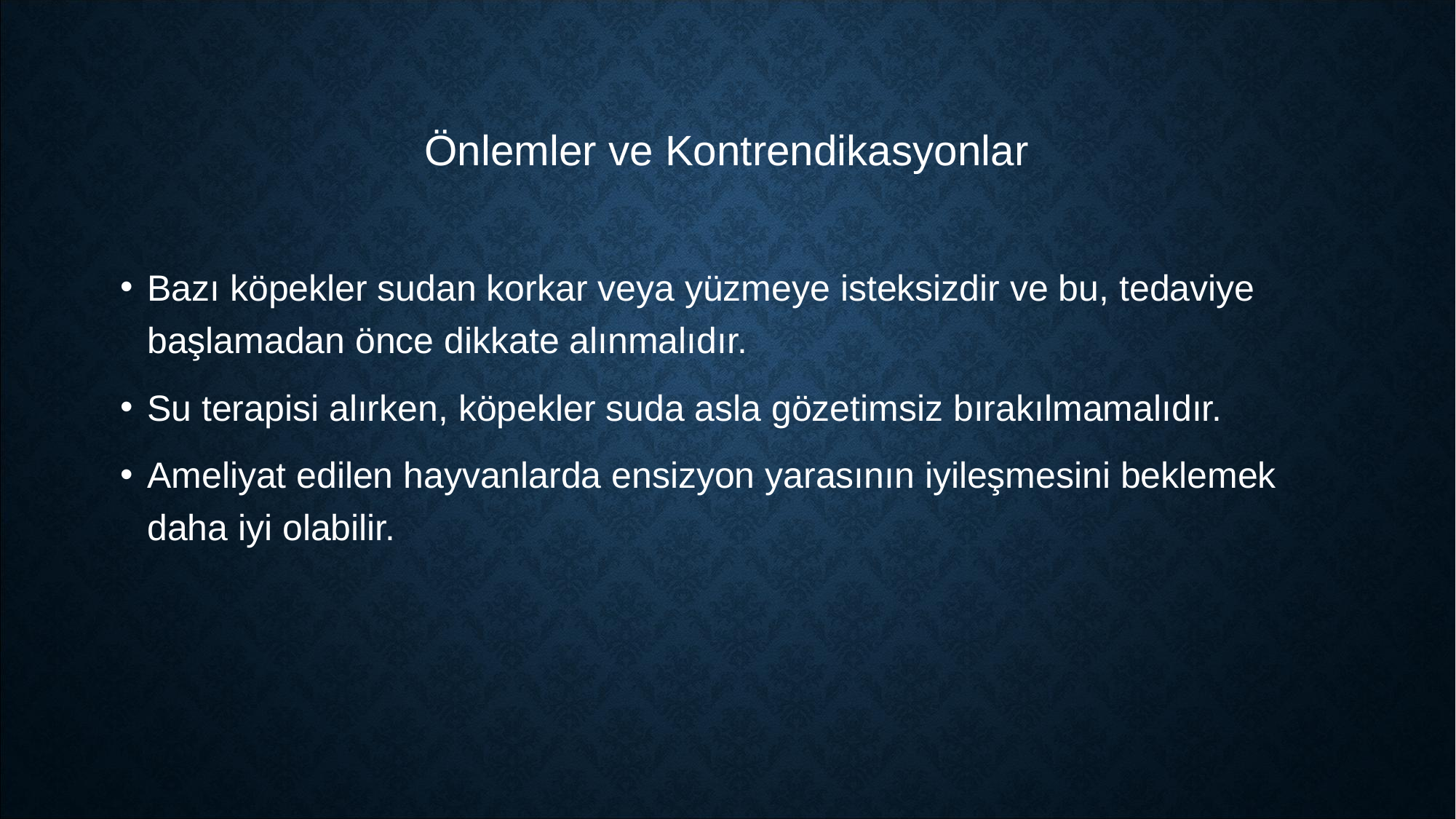

# Önlemler ve Kontrendikasyonlar
Bazı köpekler sudan korkar veya yüzmeye isteksizdir ve bu, tedaviye başlamadan önce dikkate alınmalıdır.
Su terapisi alırken, köpekler suda asla gözetimsiz bırakılmamalıdır.
Ameliyat edilen hayvanlarda ensizyon yarasının iyileşmesini beklemek daha iyi olabilir.